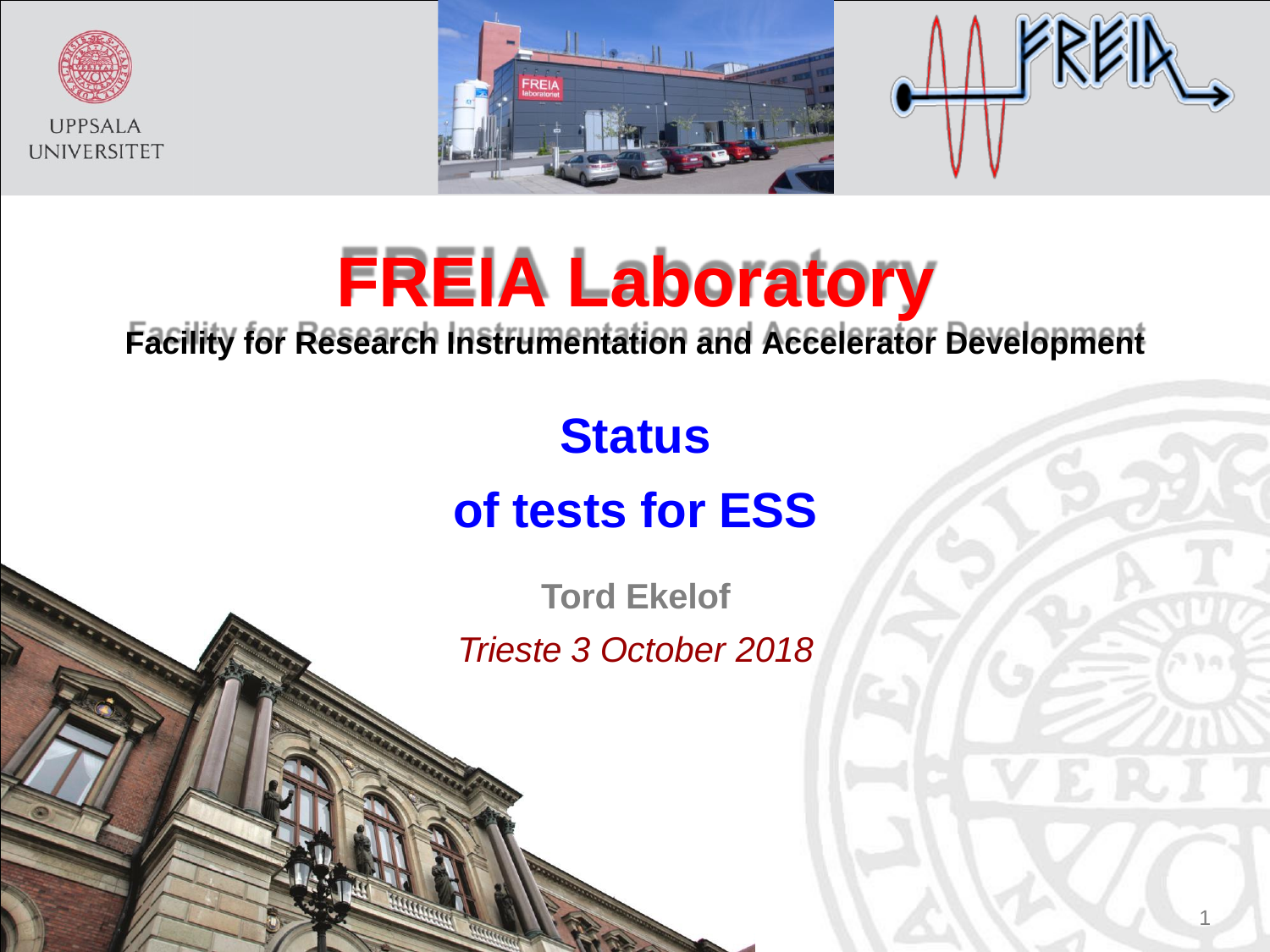

Status
of tests for ESS
Tord Ekelof
Trieste 3 October 2018

FREIA Laboratory
Facility for Research Instrumentation and Accelerator Development

1